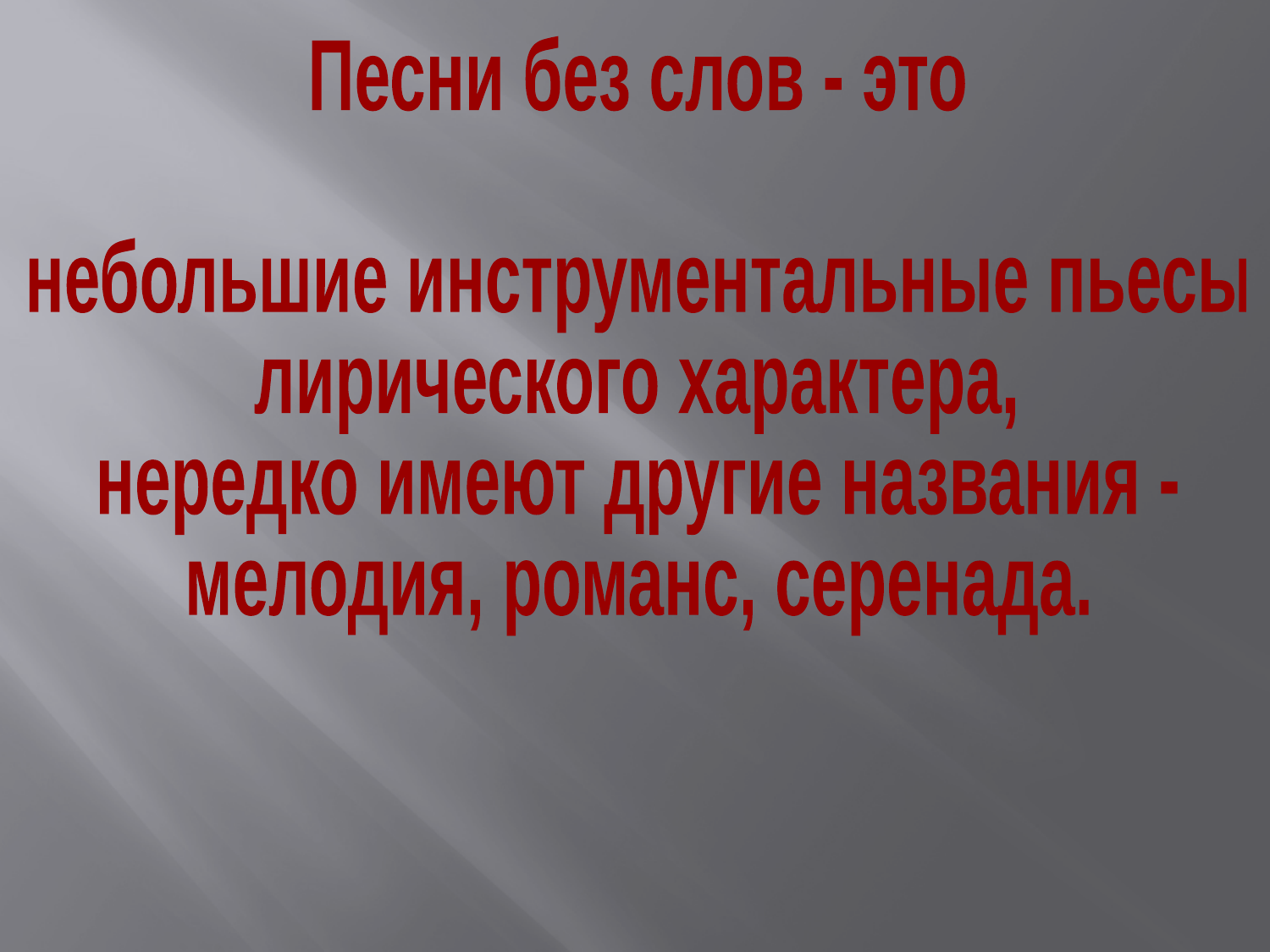

Песни без слов - это

небольшие инструментальные пьесы
лирического характера,
нередко имеют другие названия -
мелодия, романс, серенада.